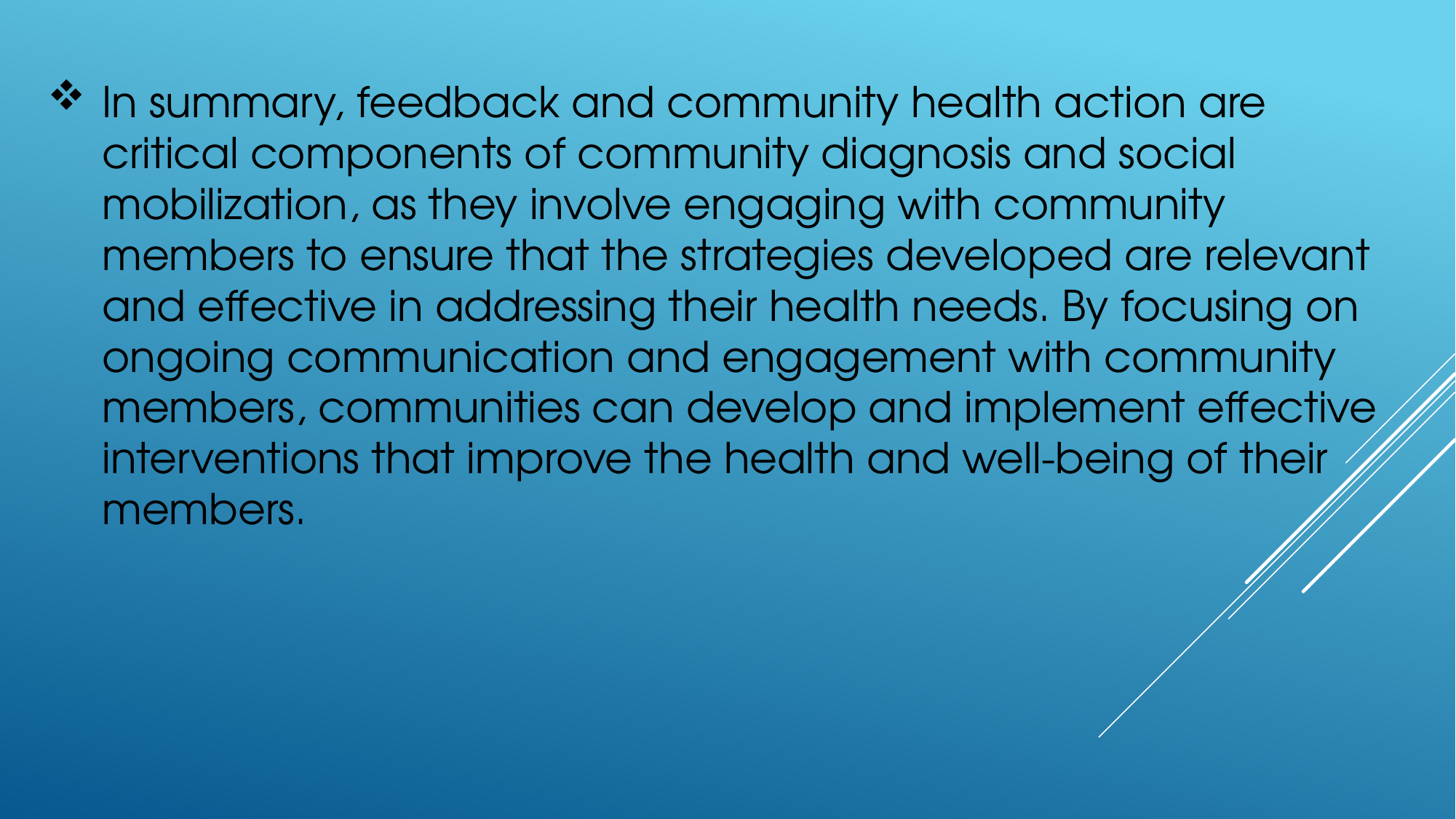

In summary, feedback and community health action are critical components of community diagnosis and social mobilization, as they involve engaging with community members to ensure that the strategies developed are relevant and effective in addressing their health needs. By focusing on ongoing communication and engagement with community members, communities can develop and implement effective interventions that improve the health and well-being of their members.